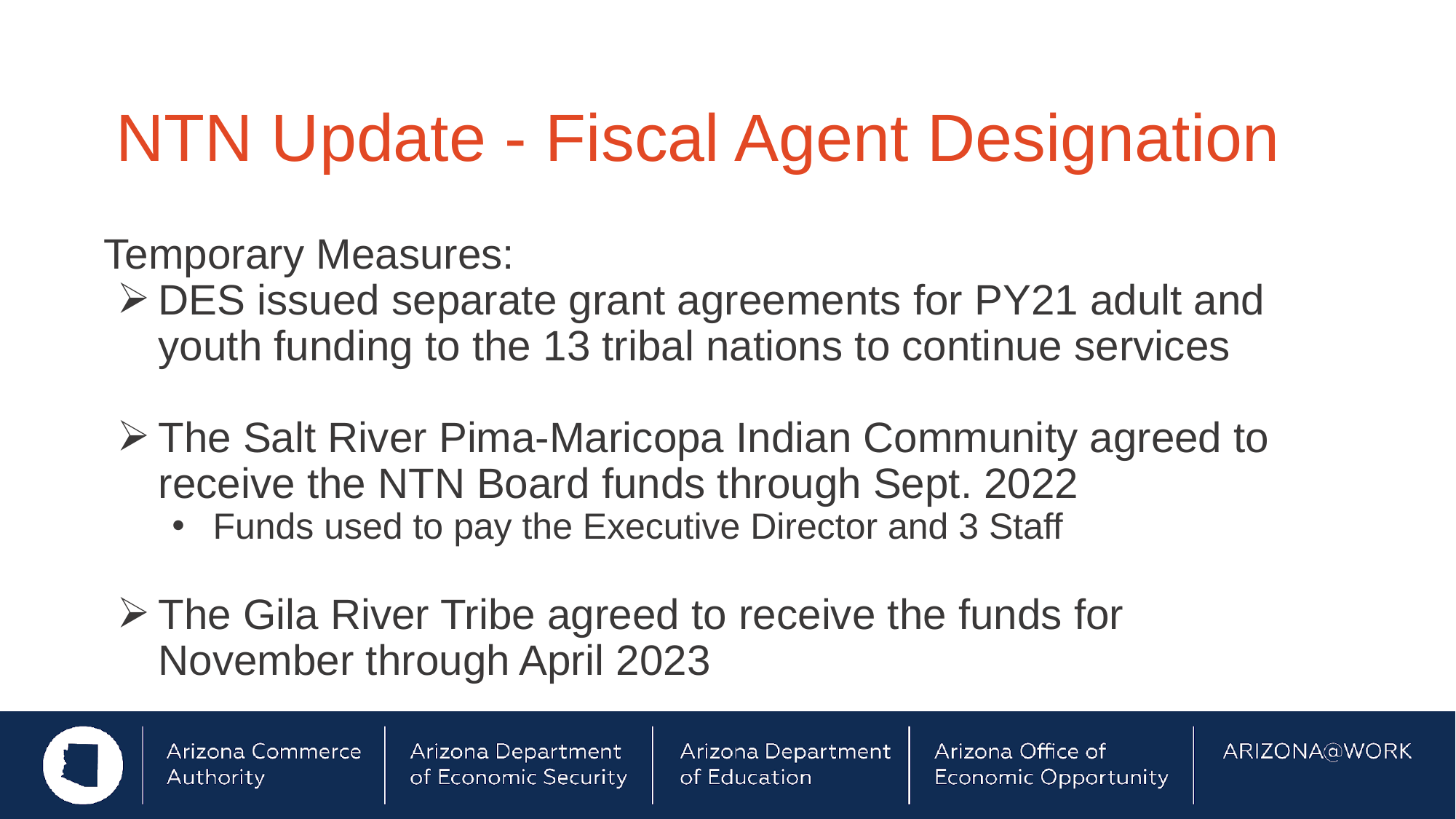

# NTN Update - Fiscal Agent Designation
Temporary Measures:
DES issued separate grant agreements for PY21 adult and youth funding to the 13 tribal nations to continue services

The Salt River Pima-Maricopa Indian Community agreed to receive the NTN Board funds through Sept. 2022
Funds used to pay the Executive Director and 3 Staff

The Gila River Tribe agreed to receive the funds for November through April 2023